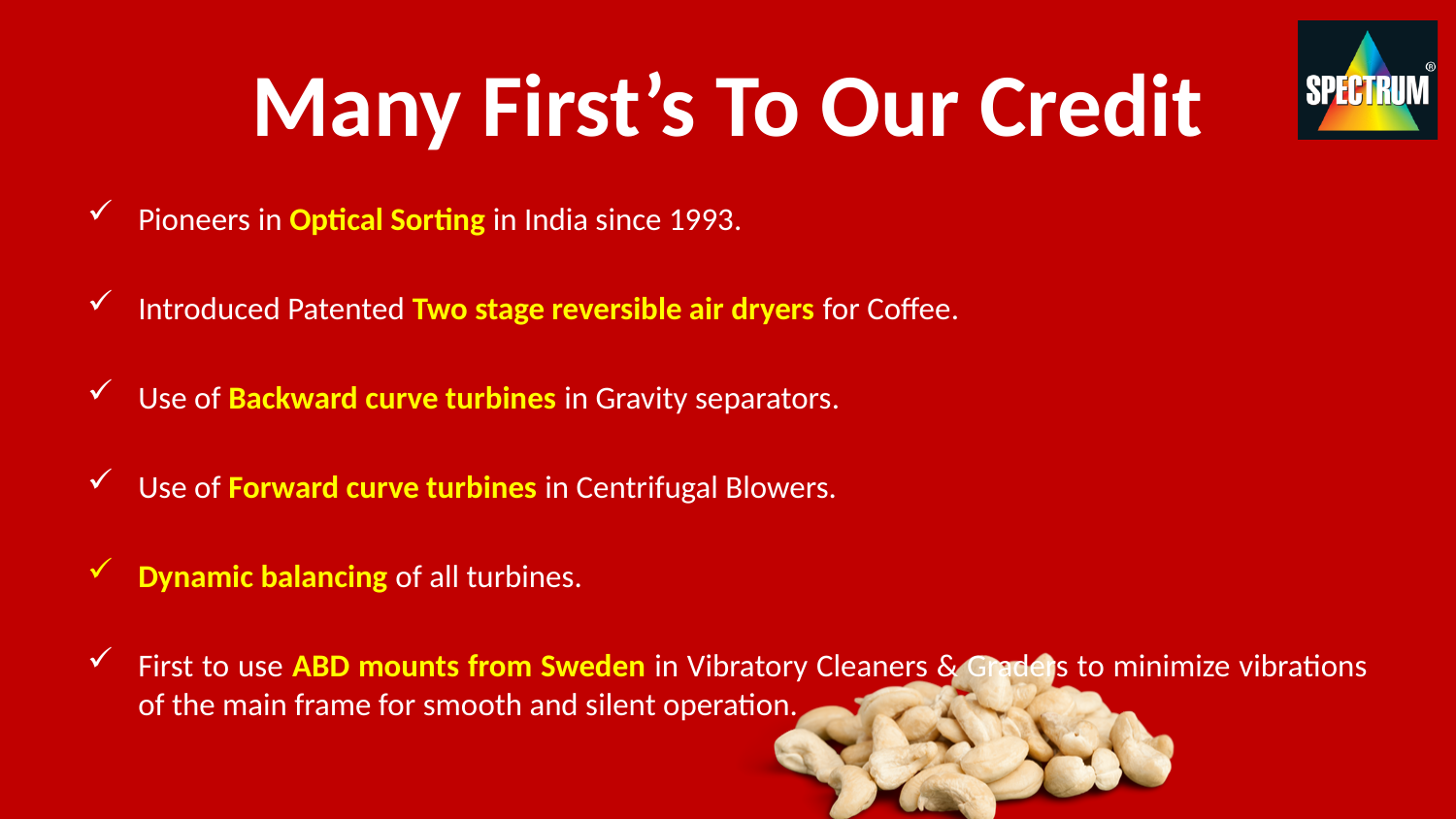

# Many First’s To Our Credit
Pioneers in Optical Sorting in India since 1993.

Introduced Patented Two stage reversible air dryers for Coffee.

Use of Backward curve turbines in Gravity separators.

Use of Forward curve turbines in Centrifugal Blowers.

Dynamic balancing of all turbines.

First to use ABD mounts from Sweden in Vibratory Cleaners & Graders to minimize vibrations of the main frame for smooth and silent operation.